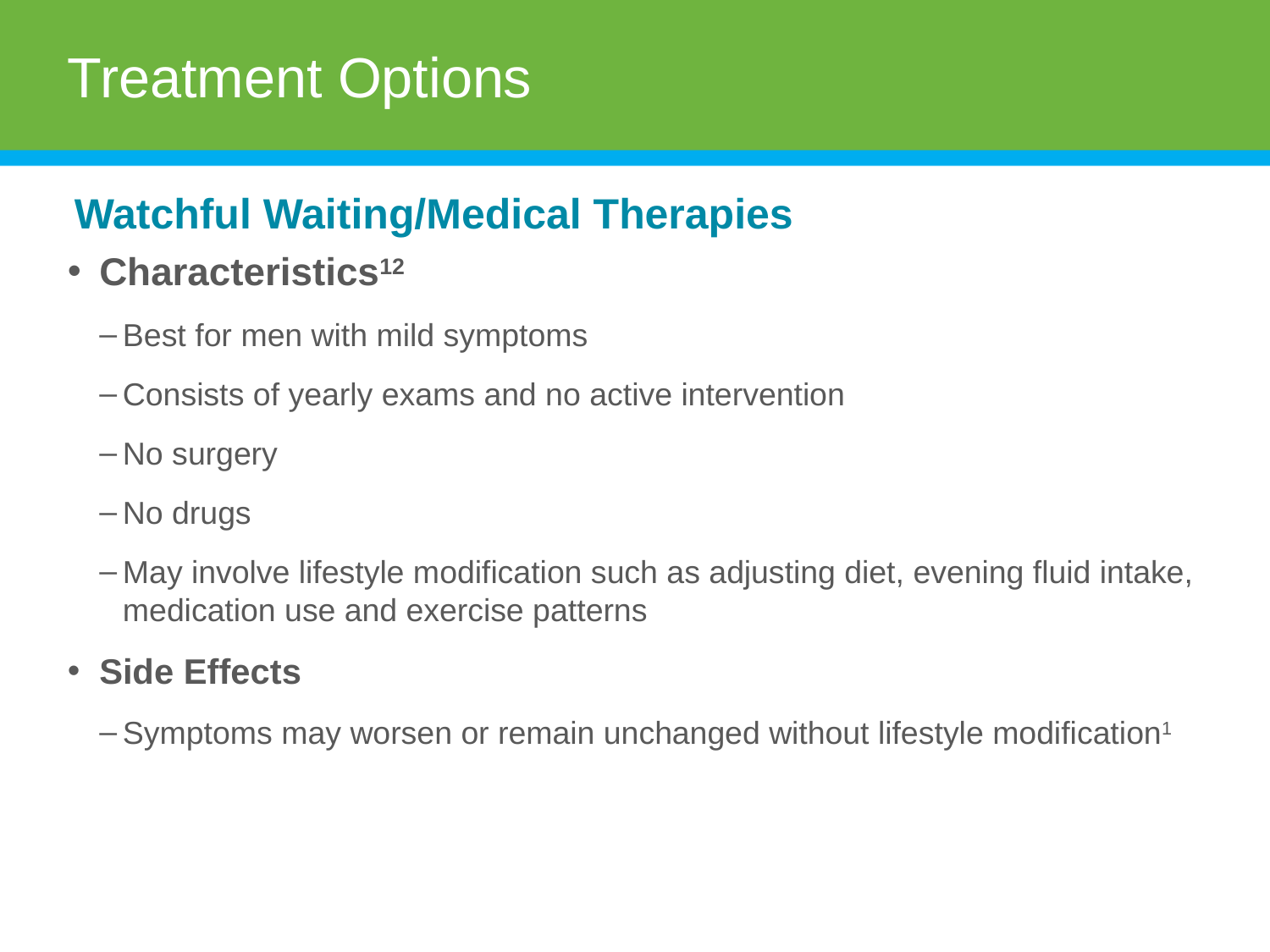

# Treatment Options
Watchful Waiting/Medical Therapies
Characteristics12
Best for men with mild symptoms
Consists of yearly exams and no active intervention
No surgery
No drugs
May involve lifestyle modification such as adjusting diet, evening fluid intake, medication use and exercise patterns
Side Effects
Symptoms may worsen or remain unchanged without lifestyle modification1